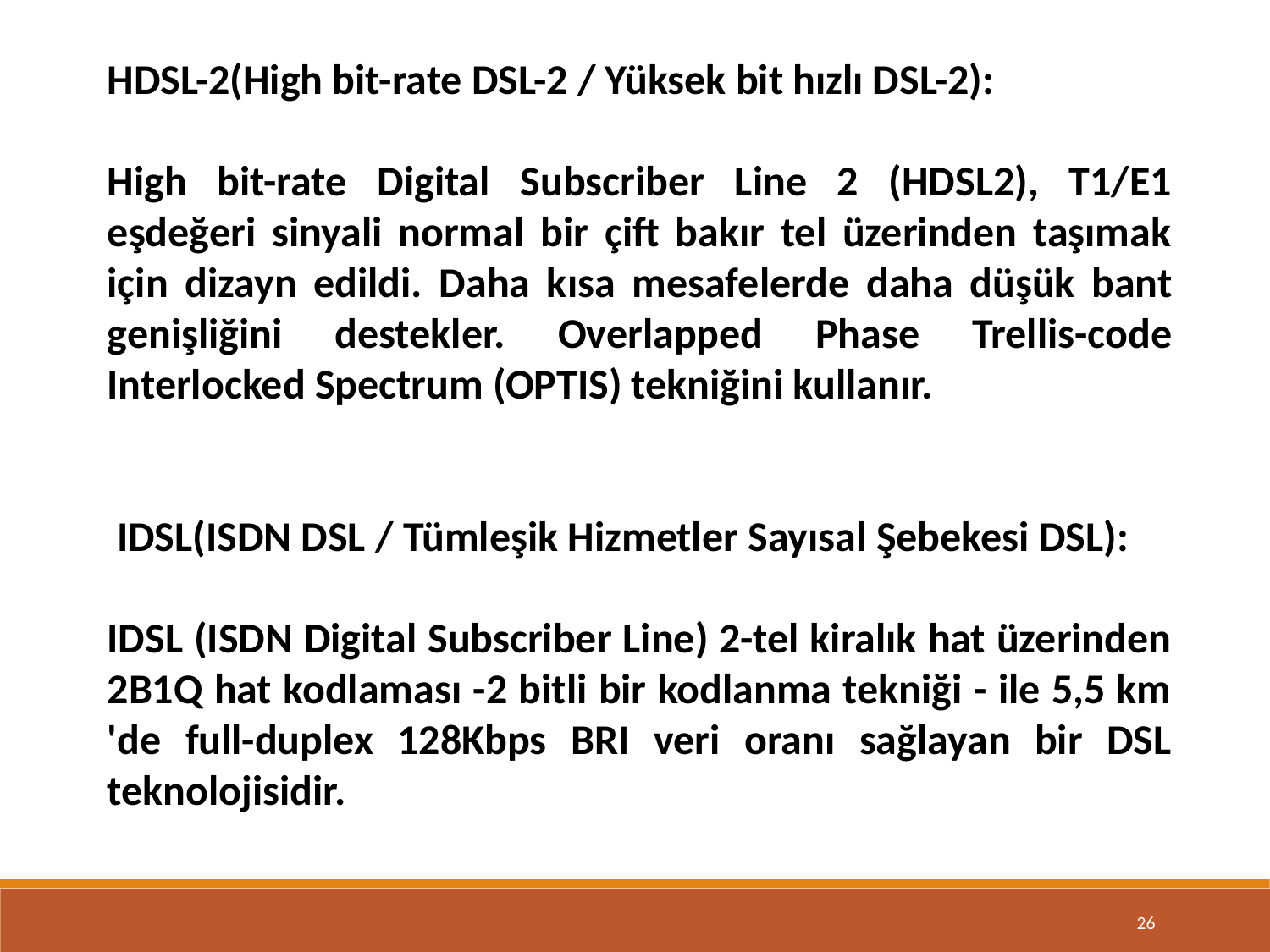

HDSL-2(High bit-rate DSL-2 / Yüksek bit hızlı DSL-2):

High bit-rate Digital Subscriber Line 2 (HDSL2), T1/E1 eşdeğeri sinyali normal bir çift bakır tel üzerinden taşımak için dizayn edildi. Daha kısa mesafelerde daha düşük bant genişliğini destekler. Overlapped Phase Trellis-code Interlocked Spectrum (OPTIS) tekniğini kullanır.

 IDSL(ISDN DSL / Tümleşik Hizmetler Sayısal Şebekesi DSL):

IDSL (ISDN Digital Subscriber Line) 2-tel kiralık hat üzerinden 2B1Q hat kodlaması -2 bitli bir kodlanma tekniği - ile 5,5 km 'de full-duplex 128Kbps BRI veri oranı sağlayan bir DSL teknolojisidir.
26